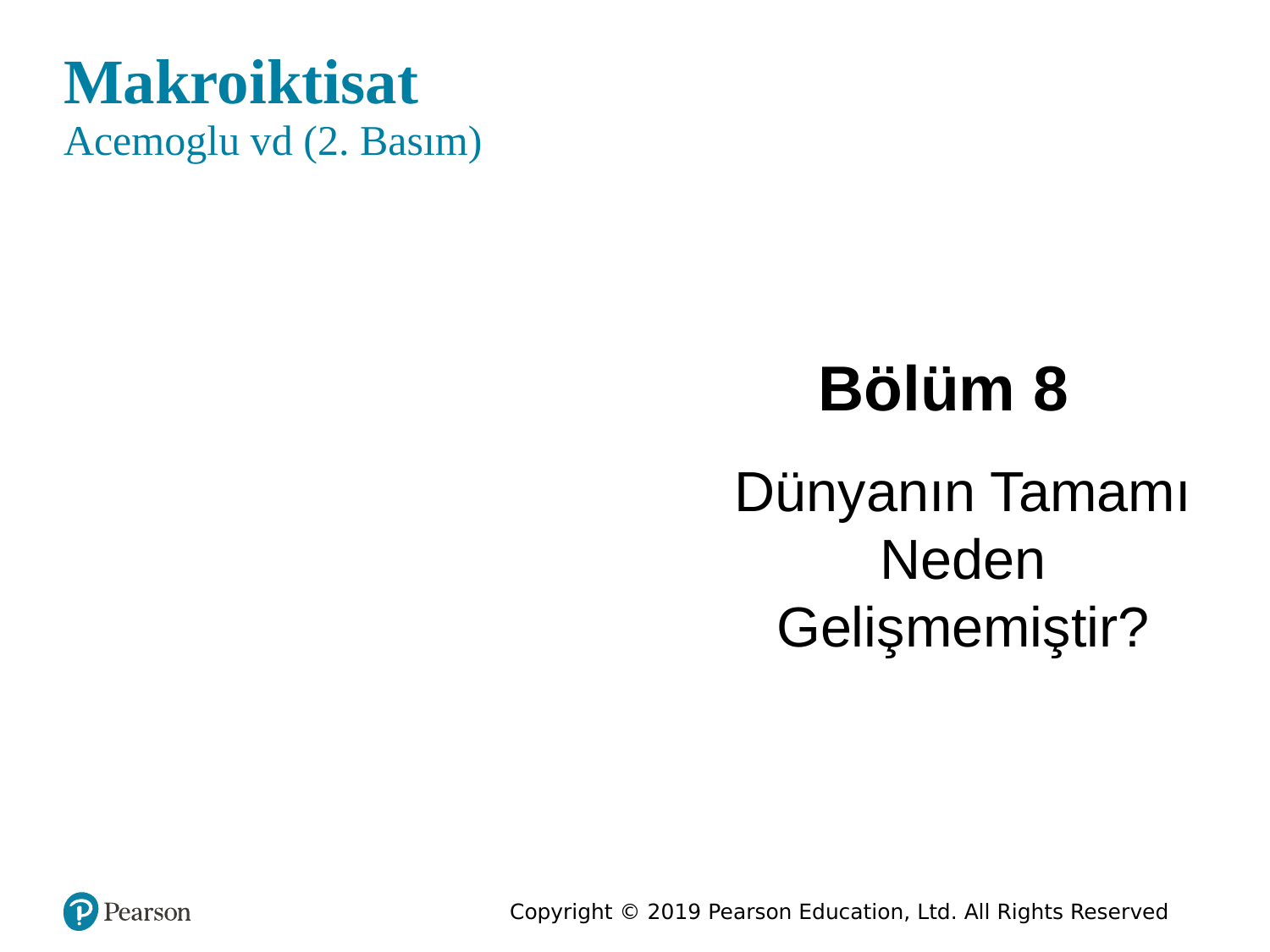

# Makroiktisat
Acemoglu vd (2. Basım)
Bölüm 8
Dünyanın Tamamı Neden Gelişmemiştir?